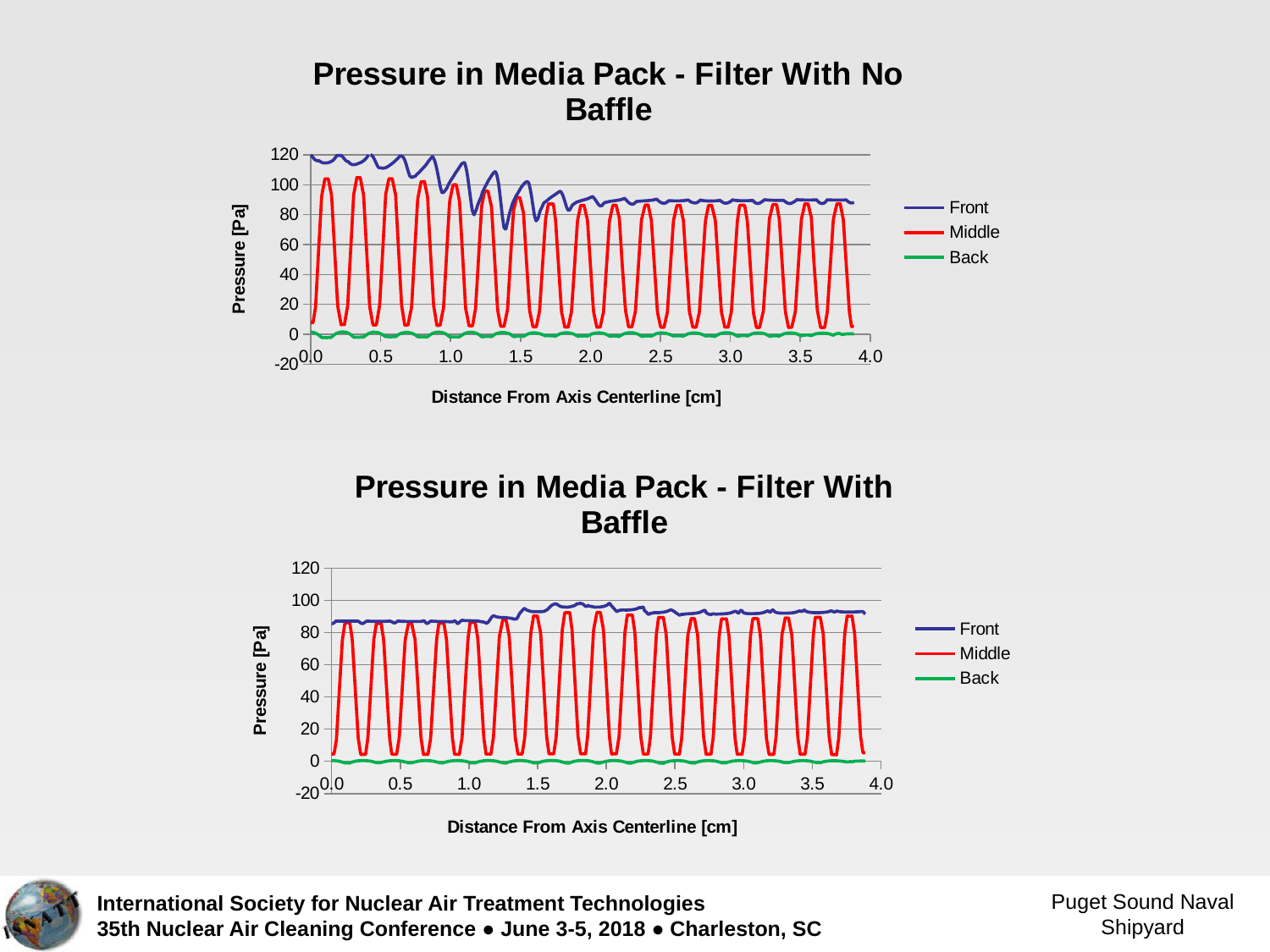

### Chart: Pressure in Media Pack - Filter With No Baffle

| Category | Front | Middle | Back |
|---|---|---|---|

### Chart: Pressure in Media Pack - Filter With Baffle

| Category | Front | Middle | Back |
|---|---|---|---|